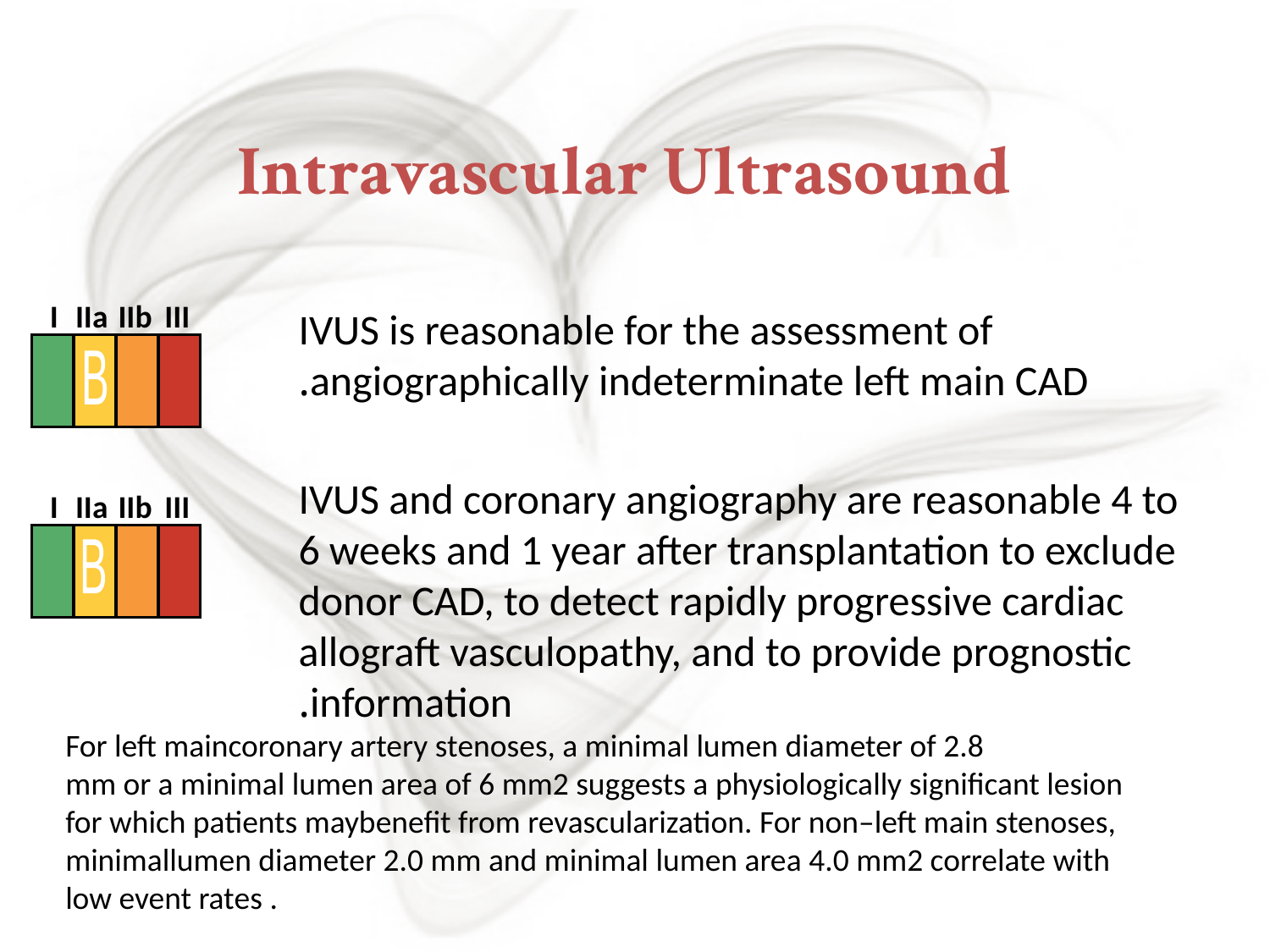

Intravascular Ultrasound
I
IIa
IIb
III

IVUS is reasonable for the assessment of angiographically indeterminate left main CAD.

IVUS and coronary angiography are reasonable 4 to 6 weeks and 1 year after transplantation to exclude donor CAD, to detect rapidly progressive cardiac allograft vasculopathy, and to provide prognostic information.
B

I
IIa
IIb
III

B

For left maincoronary artery stenoses, a minimal lumen diameter of 2.8
mm or a minimal lumen area of 6 mm2 suggests a physiologically significant lesion for which patients maybenefit from revascularization. For non–left main stenoses, minimallumen diameter 2.0 mm and minimal lumen area 4.0 mm2 correlate with low event rates .